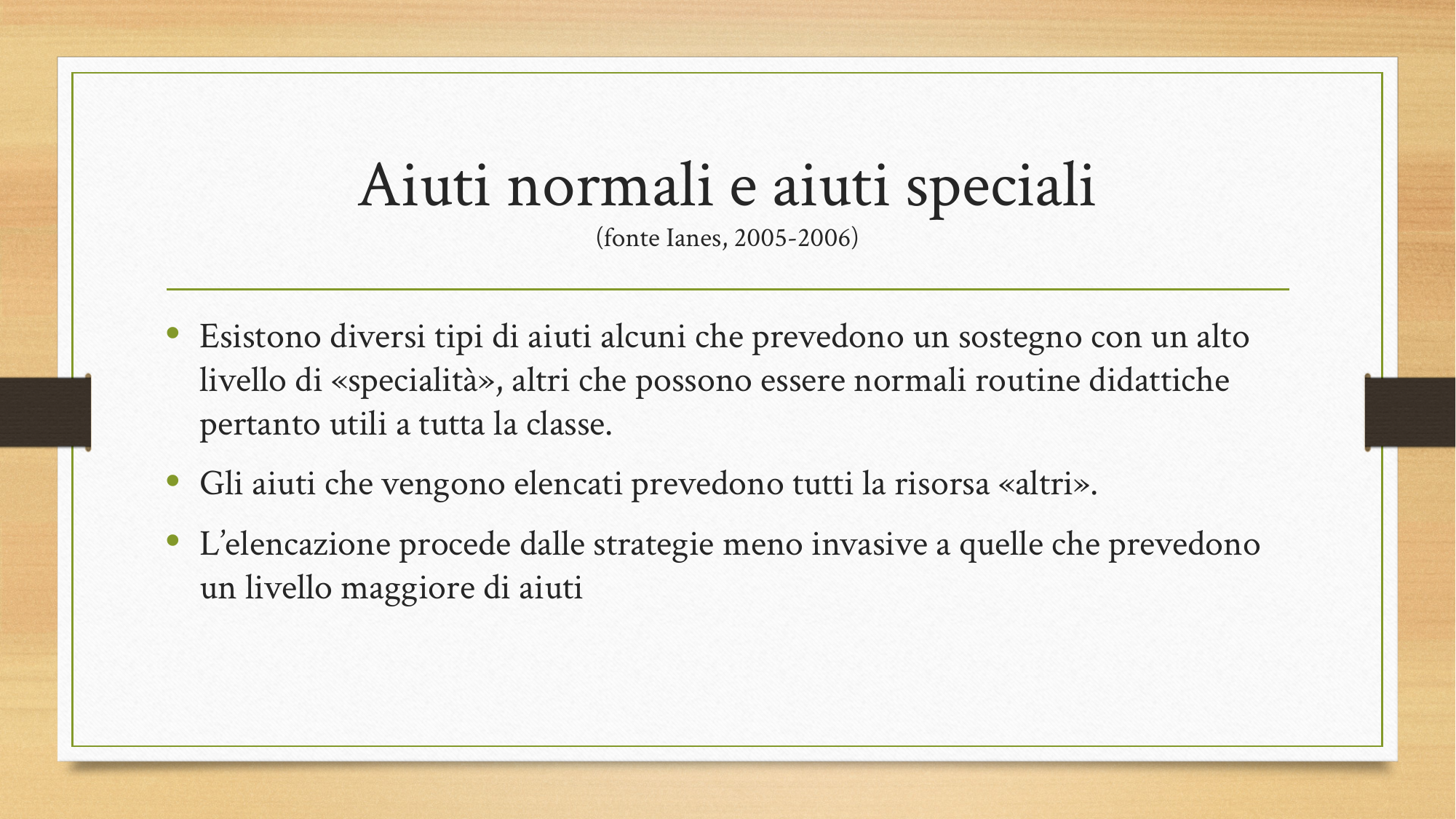

# Aiuti normali e aiuti speciali (fonte Ianes, 2005-2006)
Esistono diversi tipi di aiuti alcuni che prevedono un sostegno con un alto livello di «specialità», altri che possono essere normali routine didattiche pertanto utili a tutta la classe.
Gli aiuti che vengono elencati prevedono tutti la risorsa «altri».
L’elencazione procede dalle strategie meno invasive a quelle che prevedono un livello maggiore di aiuti